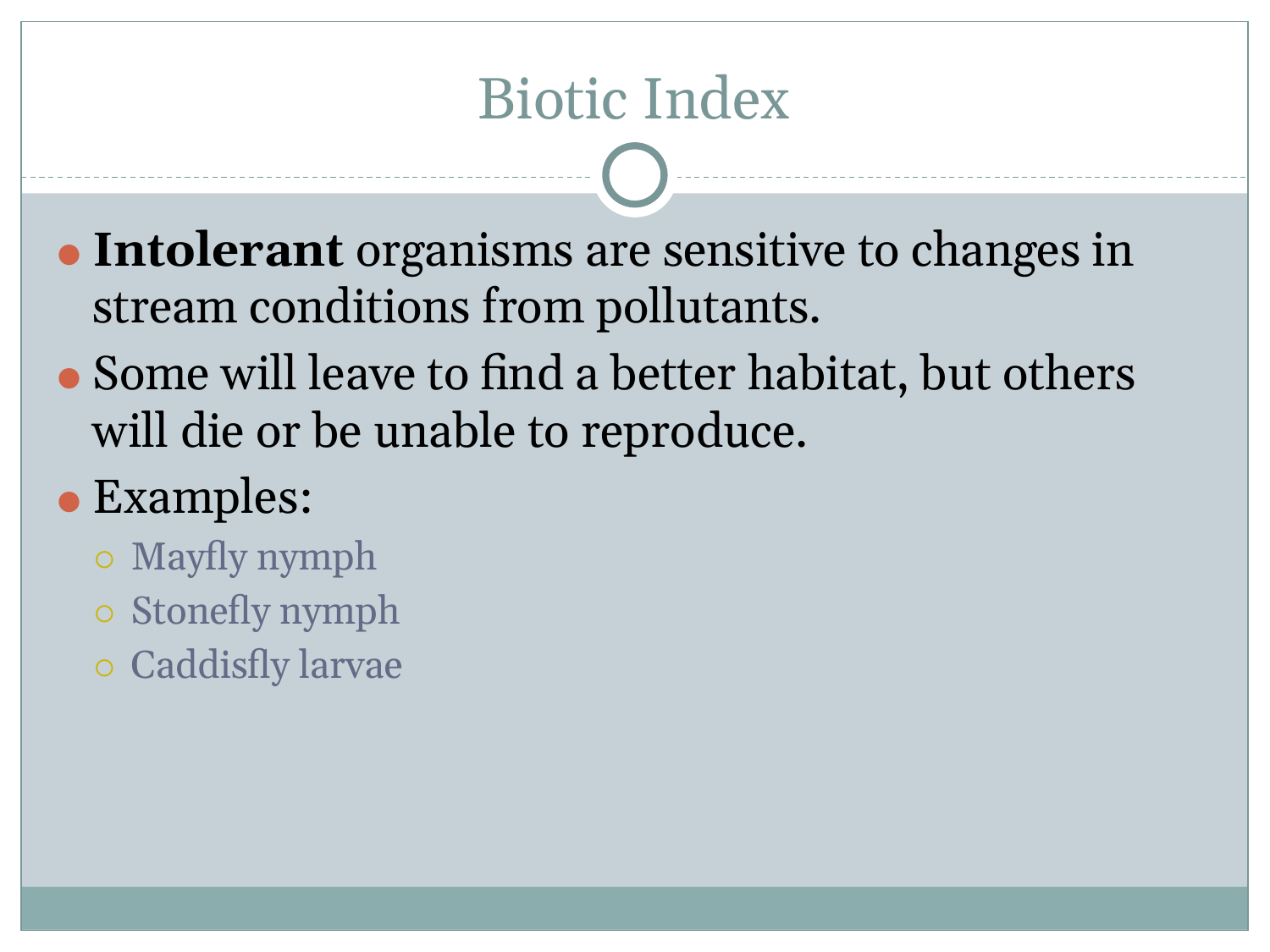

# Biotic Index
Intolerant organisms are sensitive to changes in stream conditions from pollutants.
Some will leave to find a better habitat, but others will die or be unable to reproduce.
Examples:
Mayfly nymph
Stonefly nymph
Caddisfly larvae